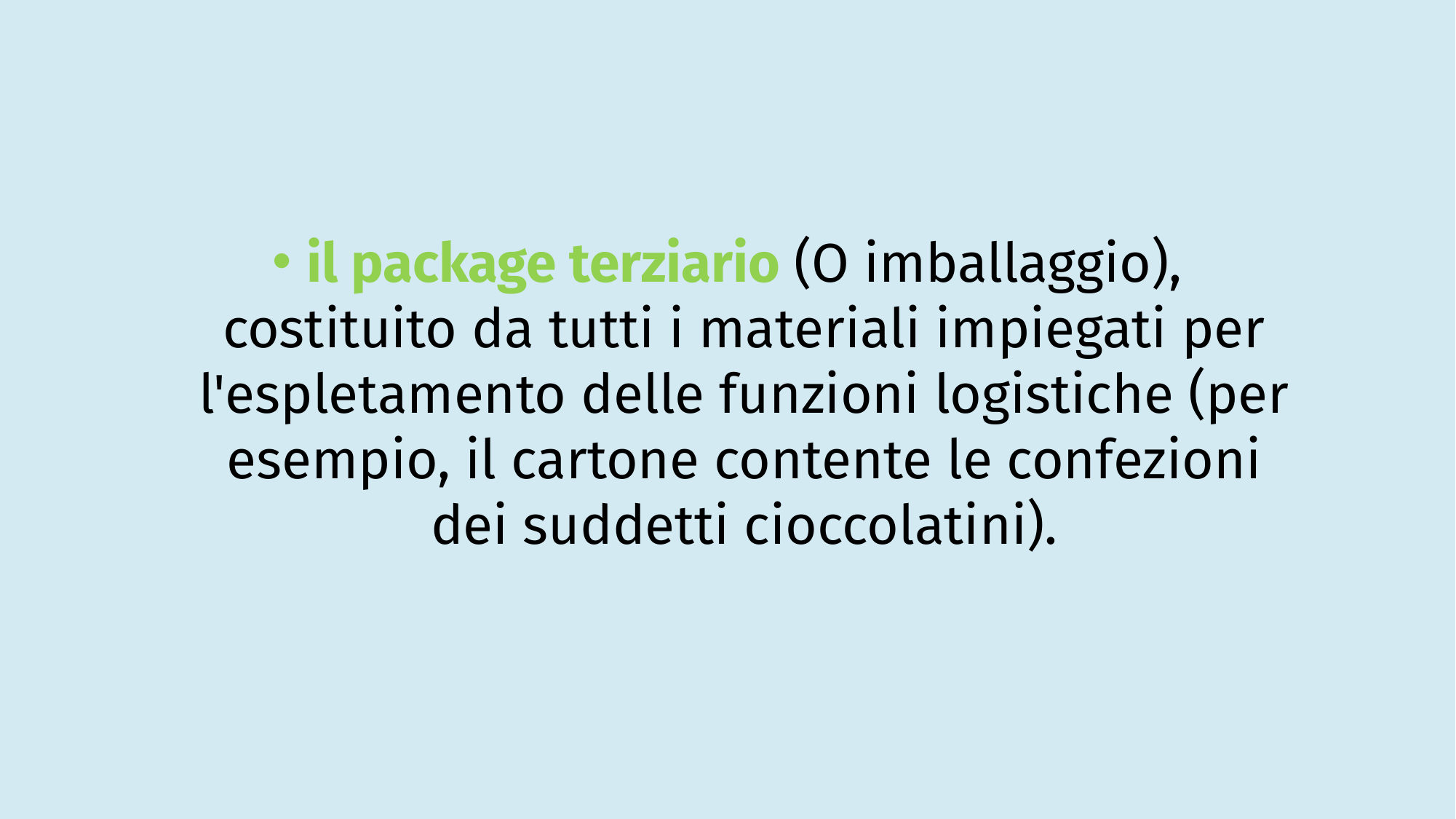

il package terziario (O imballaggio), costituito da tutti i materiali impiegati per l'espletamento delle funzioni logistiche (per esempio, il cartone contente le confezioni dei suddetti cioccolatini).